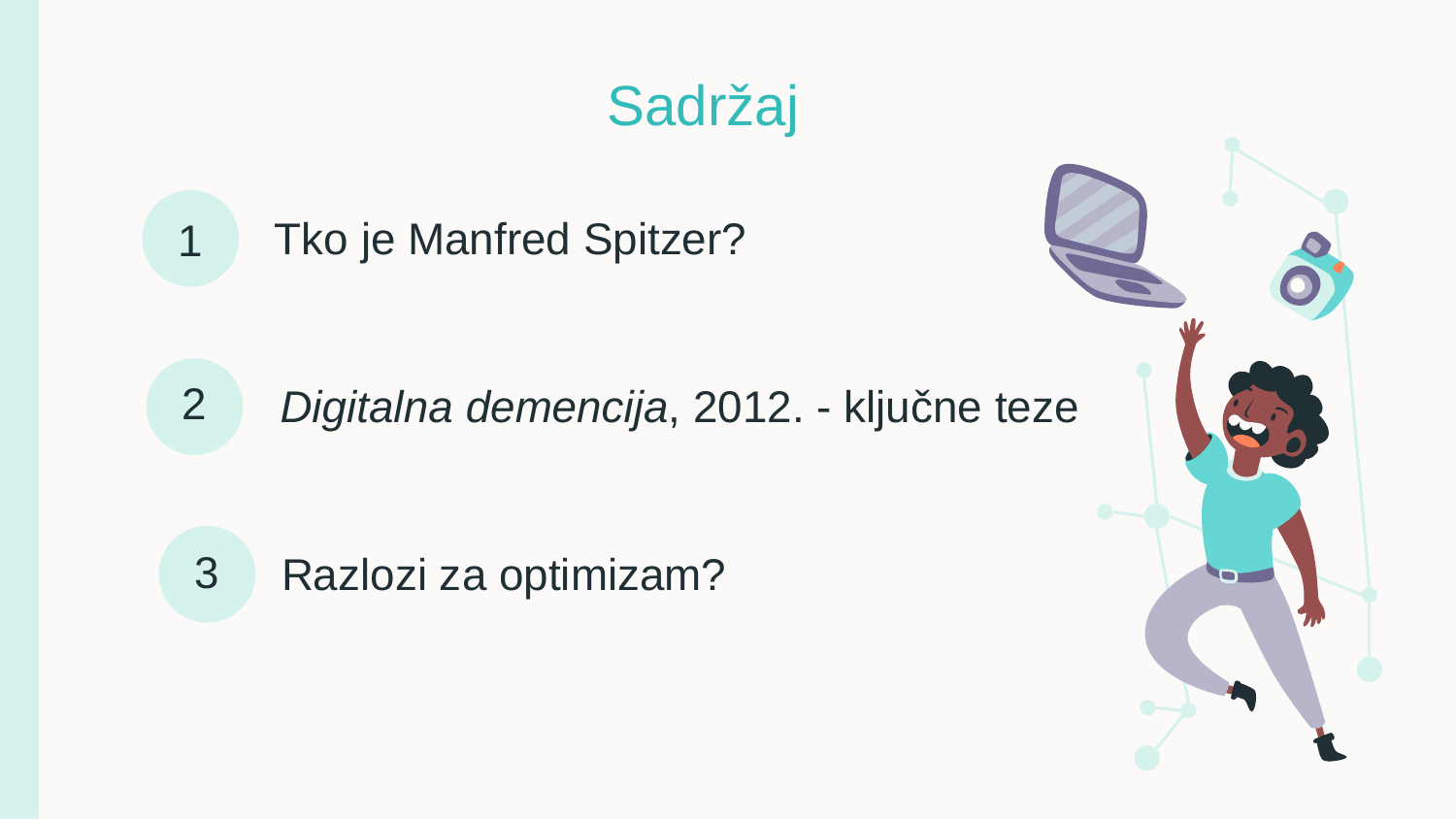

# Sadržaj

1
Tko je Manfred Spitzer?

2
Digitalna demencija, 2012. - ključne teze

3
Razlozi za optimizam?